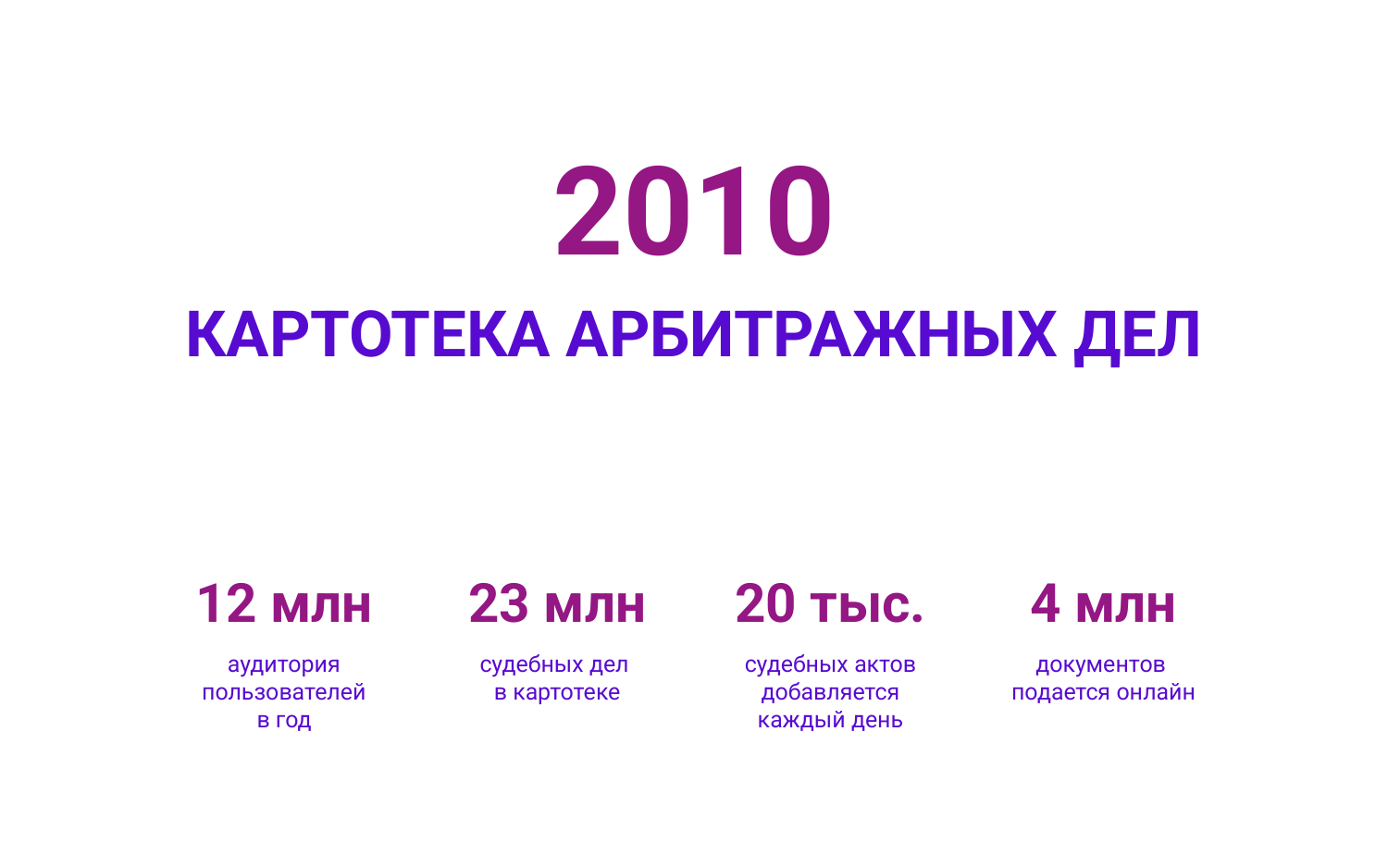

# 2010
КАРТОТЕКА АРБИТРАЖНЫХ ДЕЛ
12 млн
23 млн
20 тыс.
4 млн
аудитория
пользователей
в год
судебных дел
в картотеке
судебных актов добавляется
каждый день
документов
подается онлайн